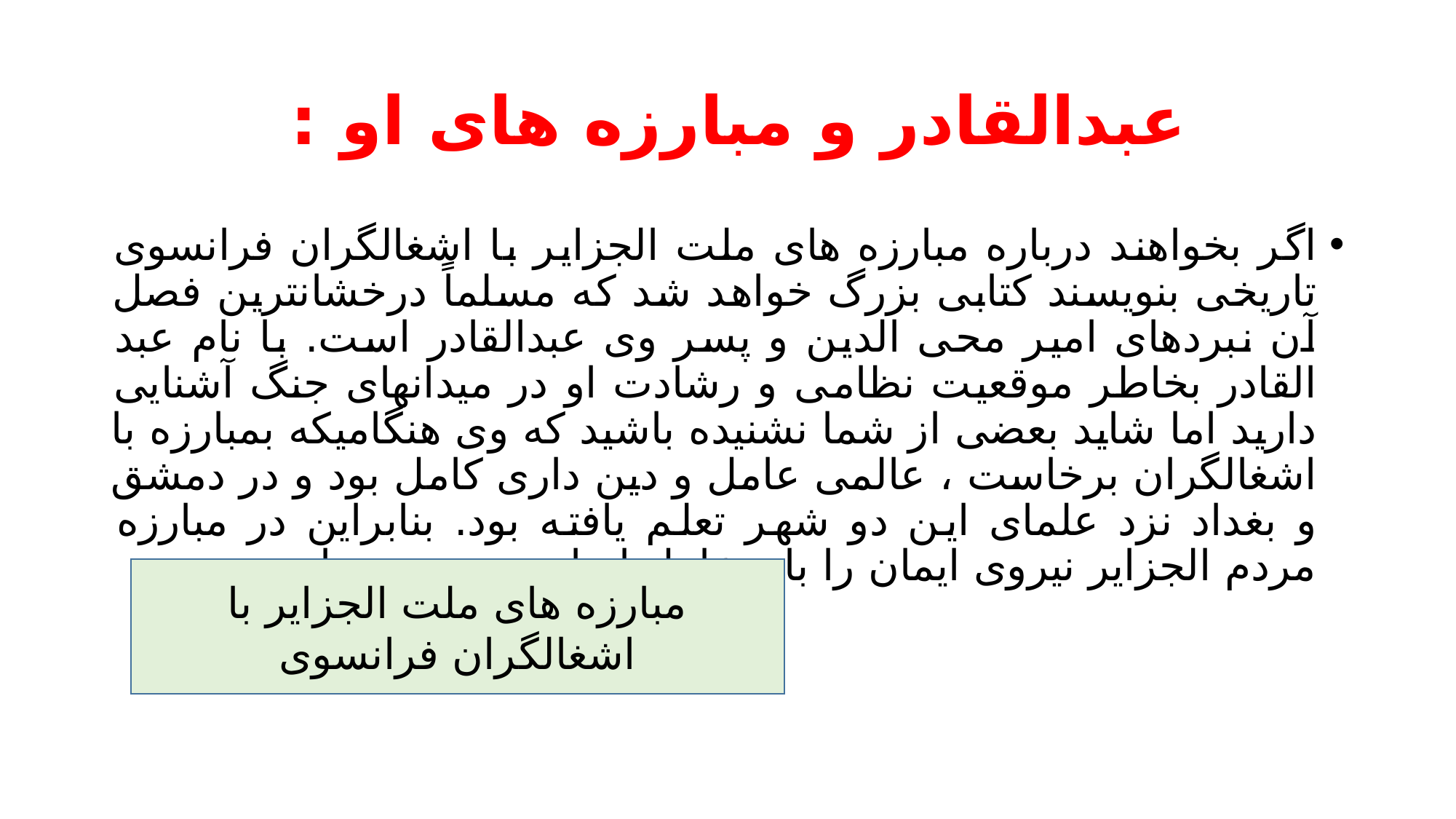

# عبدالقادر و مبارزه های او :
اگر بخواهند درباره مبارزه های ملت الجزایر با اشغالگران فرانسوی تاریخی بنویسند کتابی بزرگ خواهد شد که مسلماً درخشانترین فصل آن نبردهای امیر محی الدین و پسر وی عبدالقادر است. با نام عبد القادر بخاطر موقعیت نظامی و رشادت او در میدانهای جنگ آشنایی دارید اما شاید بعضی از شما نشنیده باشید که وی هنگامیکه بمبارزه با اشغالگران برخاست ، عالمی عامل و دین داری کامل بود و در دمشق و بغداد نزد علمای این دو شهر تعلم یافته بود. بنابراین در مبارزه مردم الجزایر نیروی ایمان را باید عامل اساسی پیروزی دانست
مبارزه های ملت الجزایر با اشغالگران فرانسوی